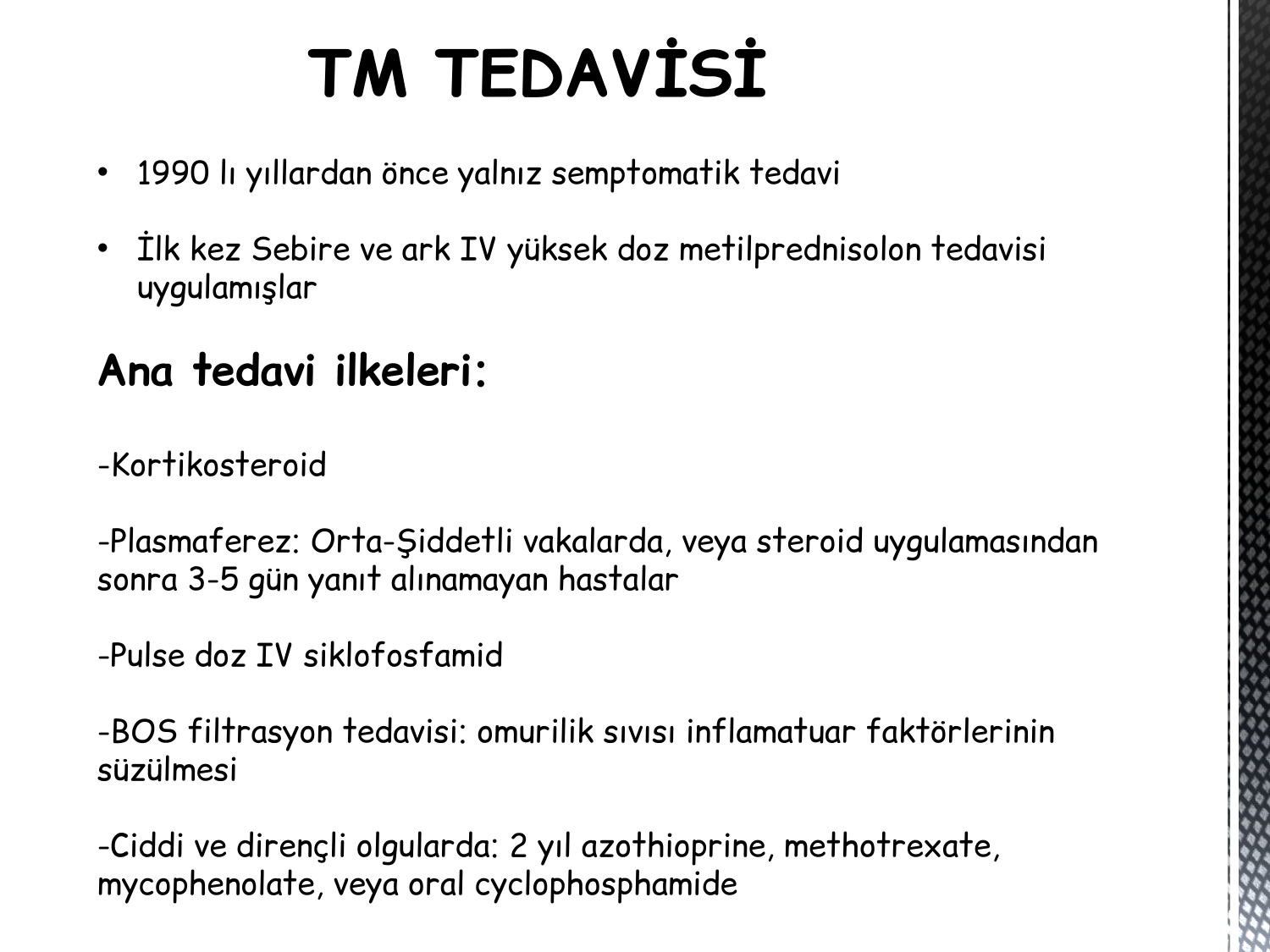

TM TEDAVİSİ
1990 lı yıllardan önce yalnız semptomatik tedavi

İlk kez Sebire ve ark IV yüksek doz metilprednisolon tedavisi uygulamışlar

Ana tedavi ilkeleri:

-Kortikosteroid

-Plasmaferez: Orta-Şiddetli vakalarda, veya steroid uygulamasından sonra 3-5 gün yanıt alınamayan hastalar

-Pulse doz IV siklofosfamid

-BOS filtrasyon tedavisi: omurilik sıvısı inflamatuar faktörlerinin süzülmesi

-Ciddi ve dirençli olgularda: 2 yıl azothioprine, methotrexate, mycophenolate, veya oral cyclophosphamide